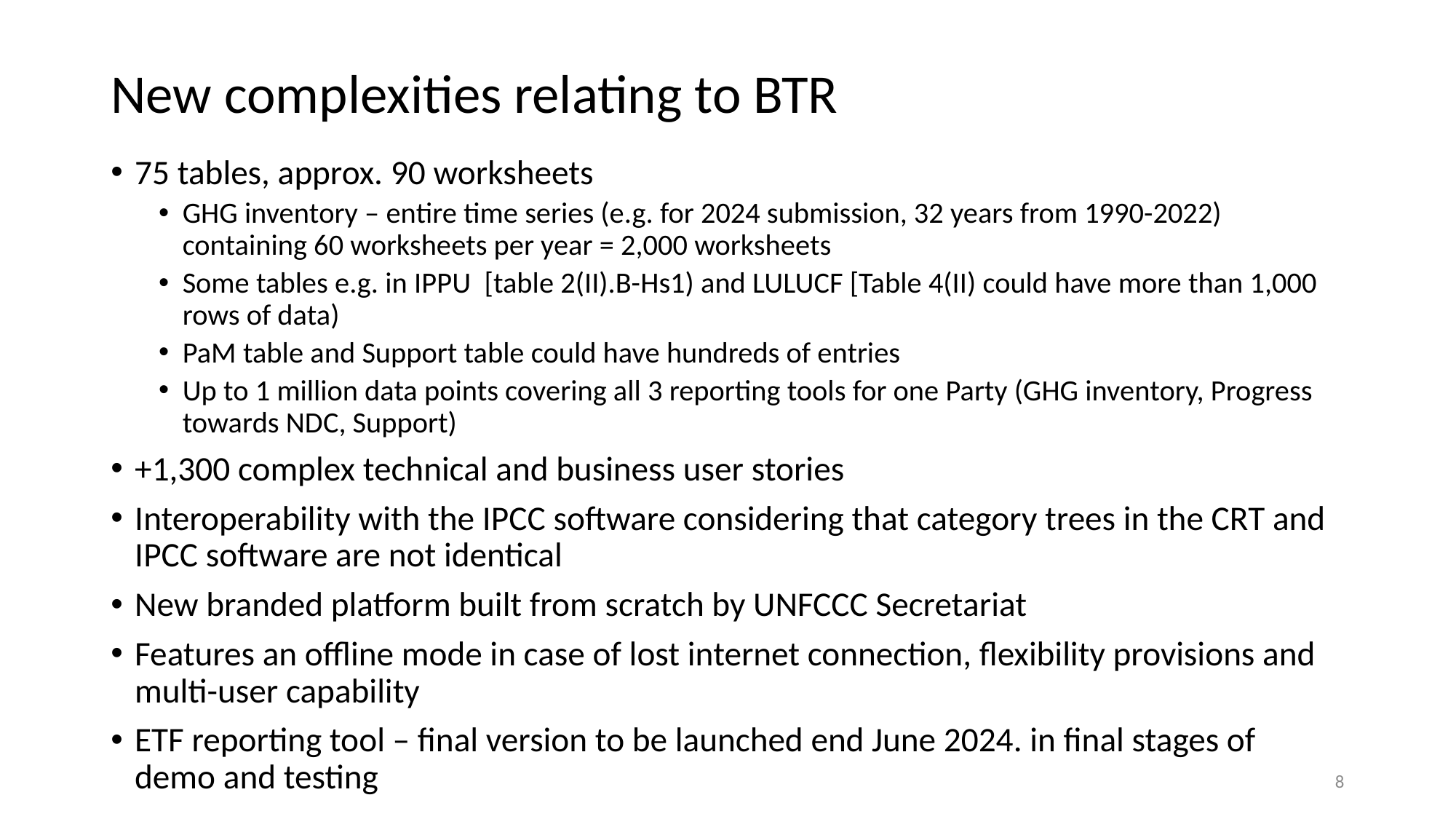

# New complexities relating to BTR
75 tables, approx. 90 worksheets
GHG inventory – entire time series (e.g. for 2024 submission, 32 years from 1990-2022) containing 60 worksheets per year = 2,000 worksheets
Some tables e.g. in IPPU  [table 2(II).B-Hs1) and LULUCF [Table 4(II) could have more than 1,000 rows of data)
PaM table and Support table could have hundreds of entries
Up to 1 million data points covering all 3 reporting tools for one Party (GHG inventory, Progress towards NDC, Support)
+1,300 complex technical and business user stories
Interoperability with the IPCC software considering that category trees in the CRT and IPCC software are not identical
New branded platform built from scratch by UNFCCC Secretariat
Features an offline mode in case of lost internet connection, flexibility provisions and multi-user capability
ETF reporting tool – final version to be launched end June 2024. in final stages of demo and testing
8